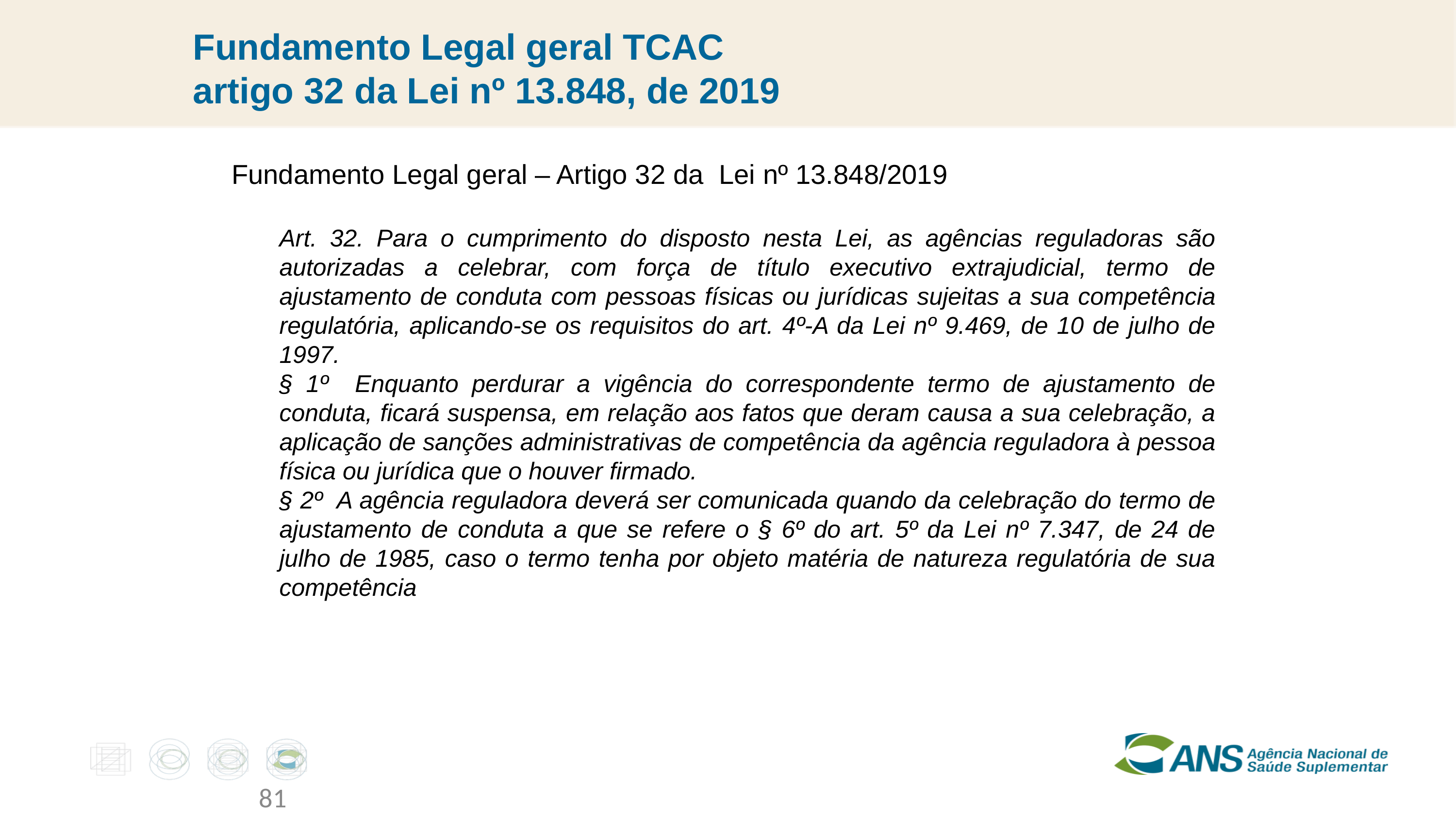

# Fundamento Legal geral TCAC artigo 32 da Lei nº 13.848, de 2019
Fundamento Legal geral – Artigo 32 da  Lei nº 13.848/2019

Art. 32. Para o cumprimento do disposto nesta Lei, as agências reguladoras são autorizadas a celebrar, com força de título executivo extrajudicial, termo de ajustamento de conduta com pessoas físicas ou jurídicas sujeitas a sua competência regulatória, aplicando-se os requisitos do art. 4º-A da Lei nº 9.469, de 10 de julho de 1997.
§ 1º  Enquanto perdurar a vigência do correspondente termo de ajustamento de conduta, ficará suspensa, em relação aos fatos que deram causa a sua celebração, a aplicação de sanções administrativas de competência da agência reguladora à pessoa física ou jurídica que o houver firmado.
§ 2º  A agência reguladora deverá ser comunicada quando da celebração do termo de ajustamento de conduta a que se refere o § 6º do art. 5º da Lei nº 7.347, de 24 de julho de 1985, caso o termo tenha por objeto matéria de natureza regulatória de sua competência

81